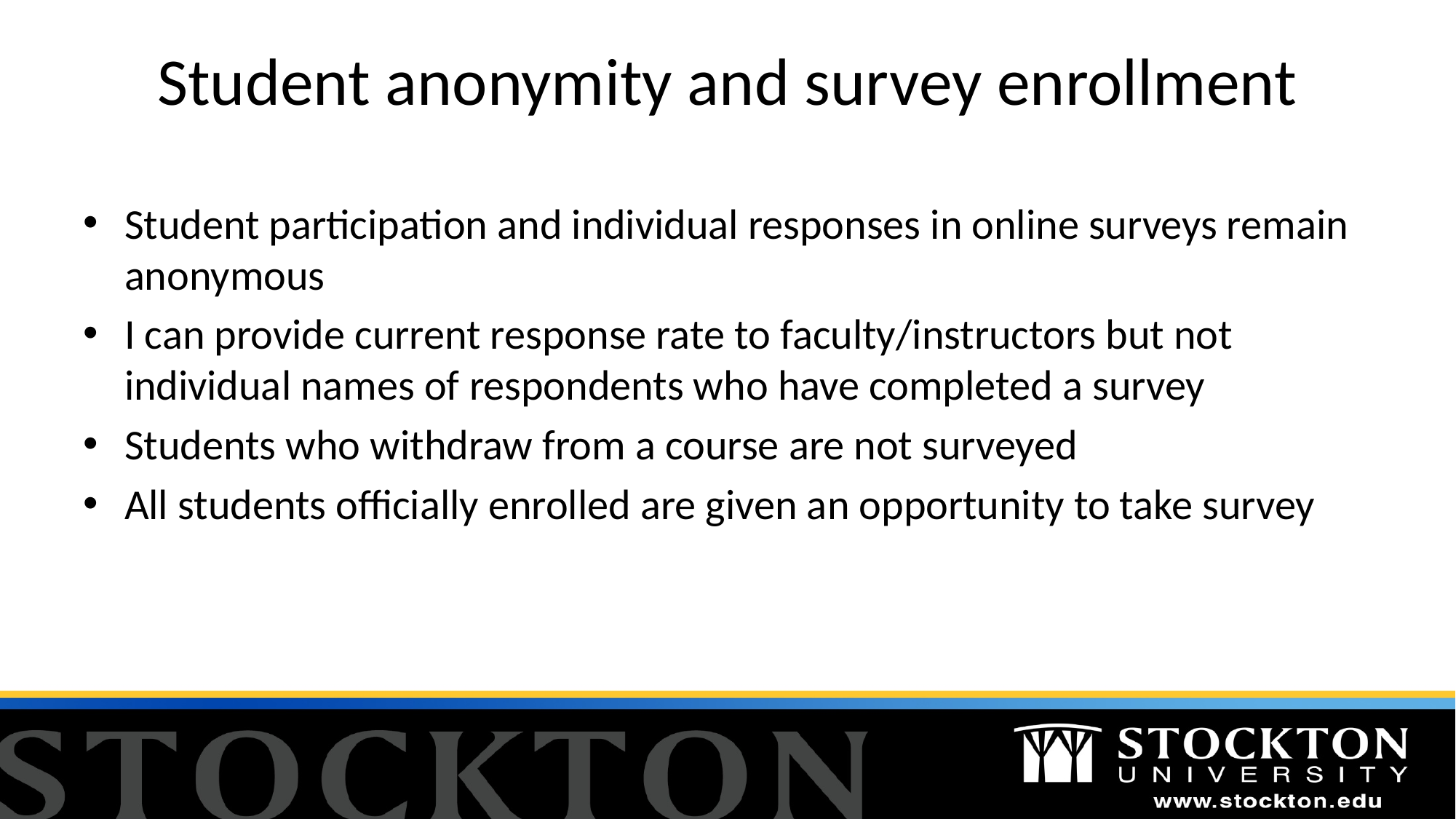

# Student anonymity and survey enrollment
Student participation and individual responses in online surveys remain anonymous
I can provide current response rate to faculty/instructors but not individual names of respondents who have completed a survey
Students who withdraw from a course are not surveyed
All students officially enrolled are given an opportunity to take survey